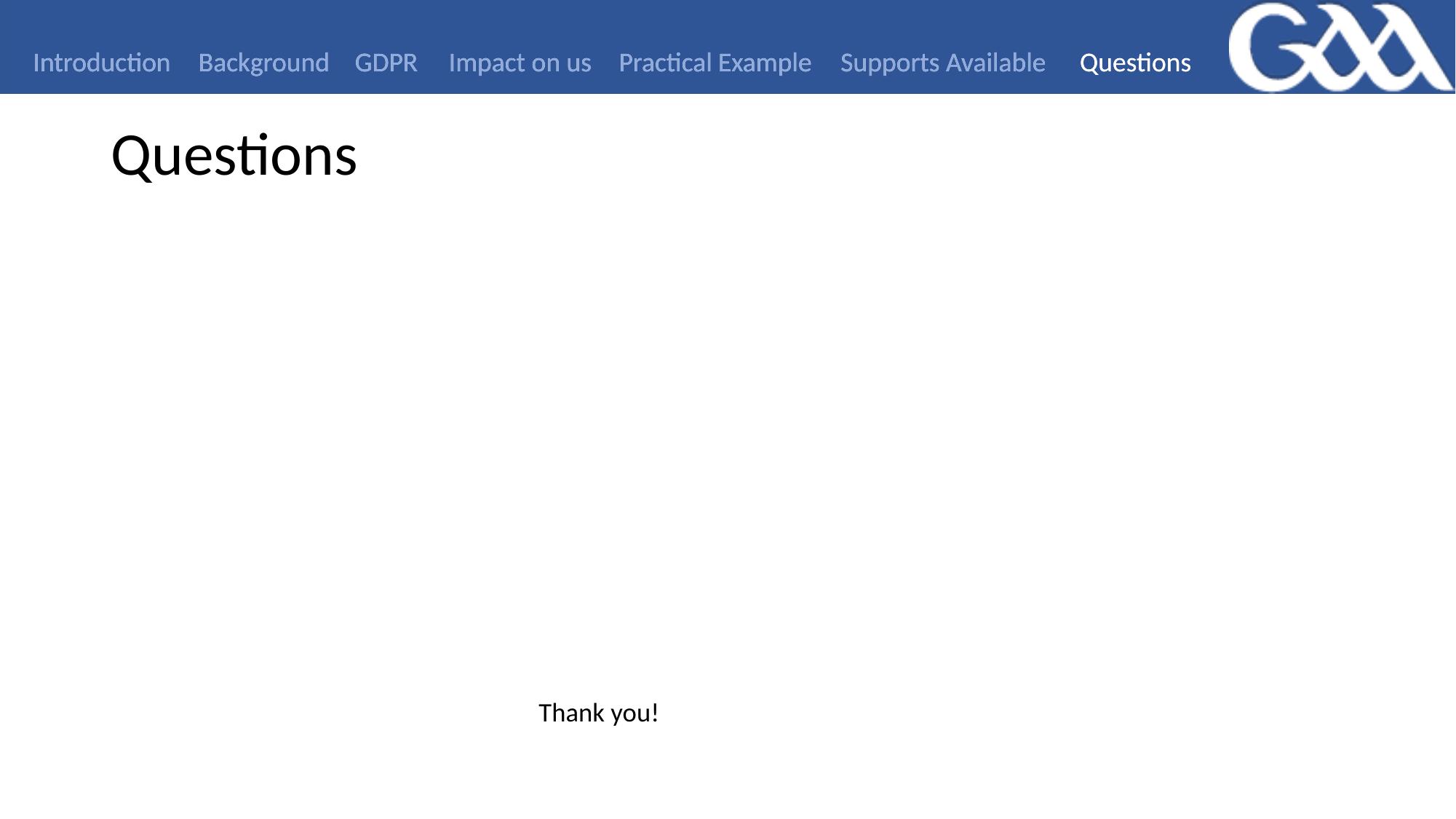

Introduction
Background
GDPR
Impact on us
Practical Example
Supports Available
Questions
# Questions

			Thank you!